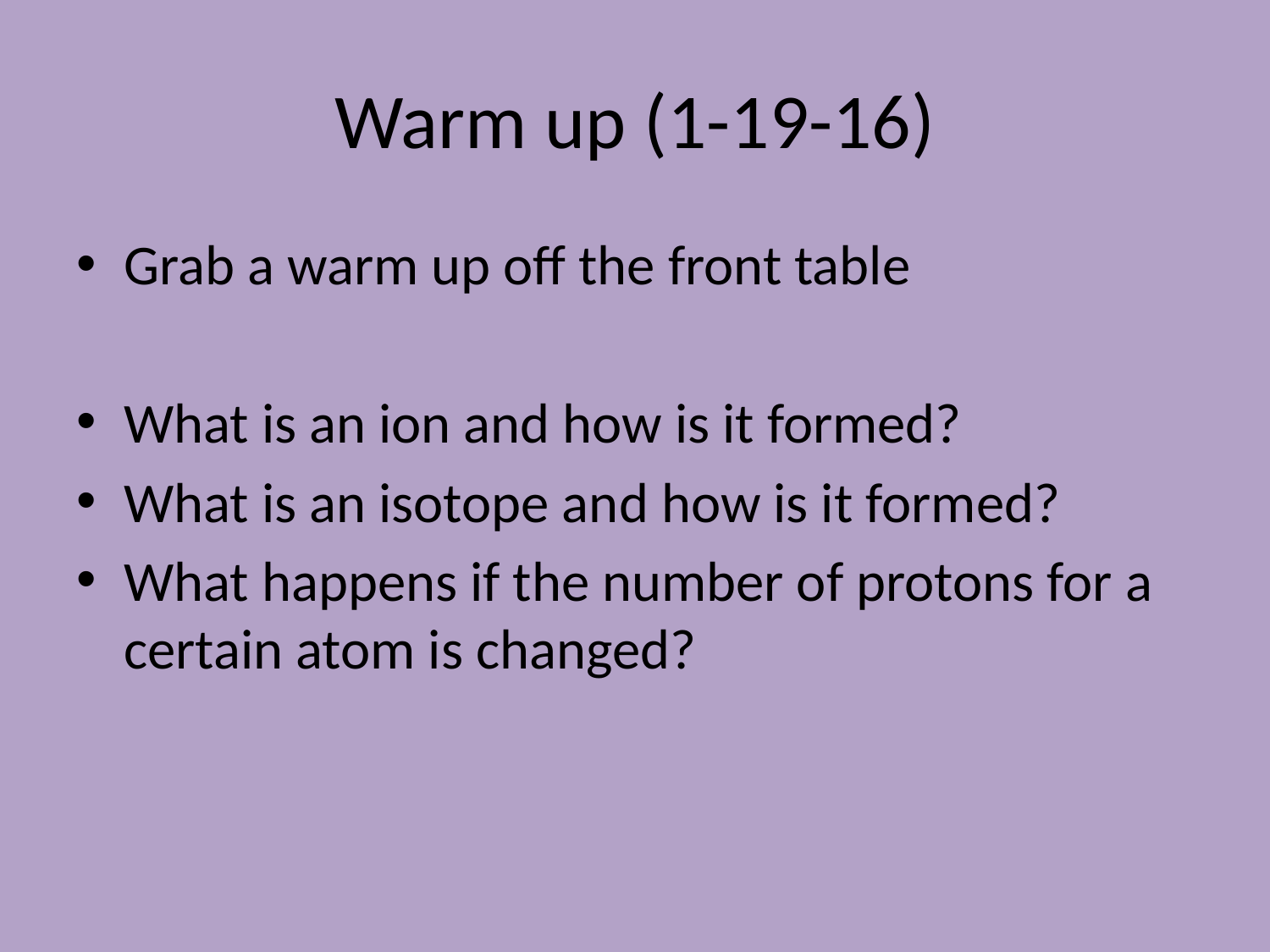

# Warm up (1-19-16)
Grab a warm up off the front table

What is an ion and how is it formed?
What is an isotope and how is it formed?
What happens if the number of protons for a certain atom is changed?